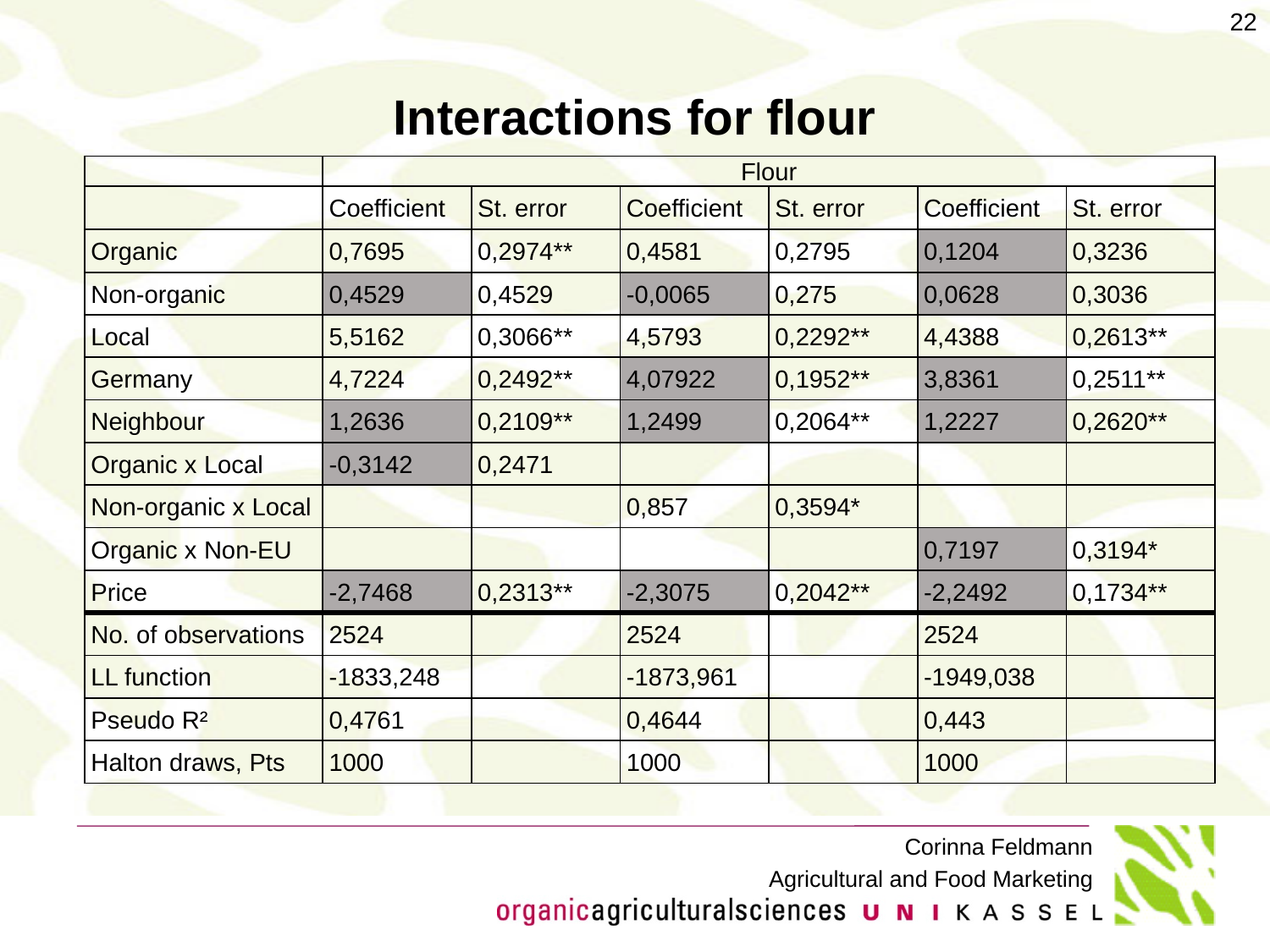

22
# Interactions for flour
|  | Flour |  |  |  |  |  |
| --- | --- | --- | --- | --- | --- | --- |
|  | Coefficient | St. error | Coefficient | St. error | Coefficient | St. error |
| Organic | 0,7695 | 0,2974\*\* | 0,4581 | 0,2795 | 0,1204 | 0,3236 |
| Non-organic | 0,4529 | 0,4529 | -0,0065 | 0,275 | 0,0628 | 0,3036 |
| Local | 5,5162 | 0,3066\*\* | 4,5793 | 0,2292\*\* | 4,4388 | 0,2613\*\* |
| Germany | 4,7224 | 0,2492\*\* | 4,07922 | 0,1952\*\* | 3,8361 | 0,2511\*\* |
| Neighbour | 1,2636 | 0,2109\*\* | 1,2499 | 0,2064\*\* | 1,2227 | 0,2620\*\* |
| Organic x Local | -0,3142 | 0,2471 |  |  |  |  |
| Non-organic x Local |  |  | 0,857 | 0,3594\* |  |  |
| Organic x Non-EU |  |  |  |  | 0,7197 | 0,3194\* |
| Price | -2,7468 | 0,2313\*\* | -2,3075 | 0,2042\*\* | -2,2492 | 0,1734\*\* |
| No. of observations | 2524 |  | 2524 |  | 2524 |  |
| LL function | -1833,248 |  | -1873,961 |  | -1949,038 |  |
| Pseudo R² | 0,4761 |  | 0,4644 |  | 0,443 |  |
| Halton draws, Pts | 1000 |  | 1000 |  | 1000 |  |